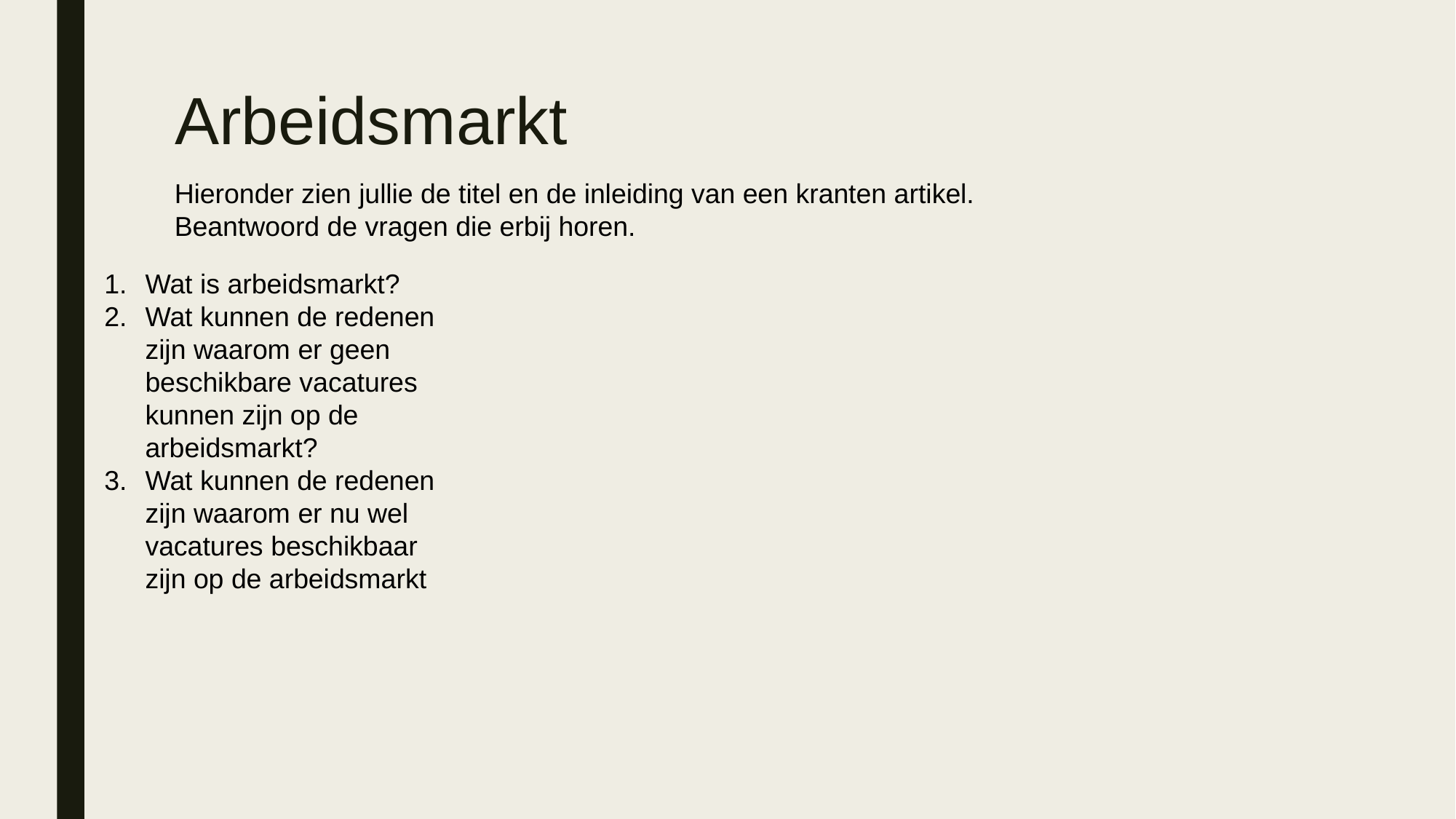

# Arbeidsmarkt
Hieronder zien jullie de titel en de inleiding van een kranten artikel. Beantwoord de vragen die erbij horen.
Wat is arbeidsmarkt?
Wat kunnen de redenen zijn waarom er geen beschikbare vacatures kunnen zijn op de arbeidsmarkt?
Wat kunnen de redenen zijn waarom er nu wel vacatures beschikbaar zijn op de arbeidsmarkt